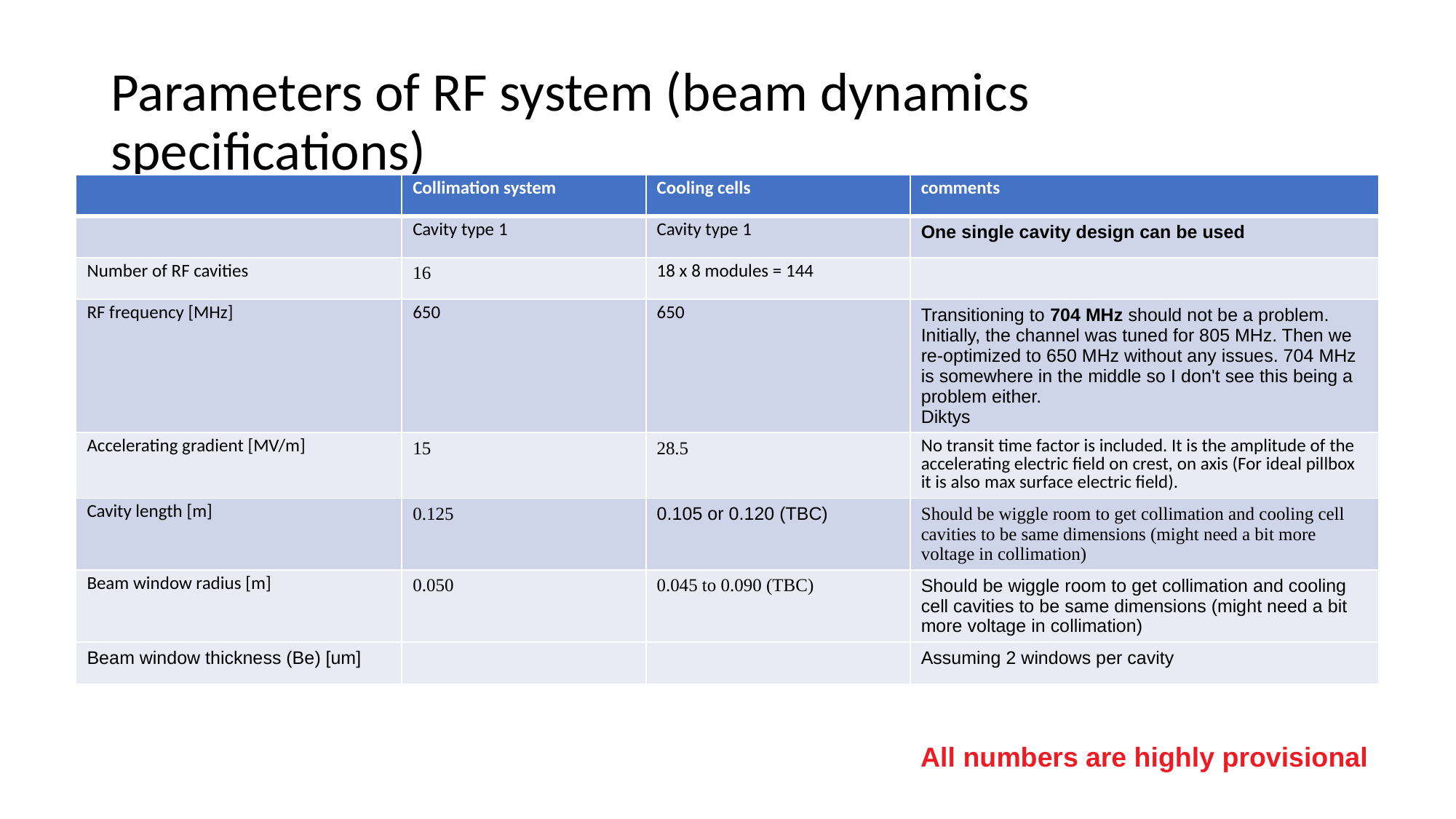

Parameters of RF system (beam dynamics specifications)
|  | Collimation system | Cooling cells | comments |
| --- | --- | --- | --- |
|  | Cavity type 1 | Cavity type 1 | One single cavity design can be used |
| Number of RF cavities | 16 | 18 x 8 modules = 144 |  |
| RF frequency [MHz] | 650 | 650 | Transitioning to 704 MHz should not be a problem. Initially, the channel was tuned for 805 MHz. Then we re-optimized to 650 MHz without any issues. 704 MHz is somewhere in the middle so I don't see this being a problem either. Diktys |
| Accelerating gradient [MV/m] | 15 | 28.5 | No transit time factor is included. It is the amplitude of the accelerating electric field on crest, on axis (For ideal pillbox it is also max surface electric field). |
| Cavity length [m] | 0.125 | 0.105 or 0.120 (TBC) | Should be wiggle room to get collimation and cooling cell cavities to be same dimensions (might need a bit more voltage in collimation) |
| Beam window radius [m] | 0.050 | 0.045 to 0.090 (TBC) | Should be wiggle room to get collimation and cooling cell cavities to be same dimensions (might need a bit more voltage in collimation) |
| Beam window thickness (Be) [um] |  |  | Assuming 2 windows per cavity |
All numbers are highly provisional